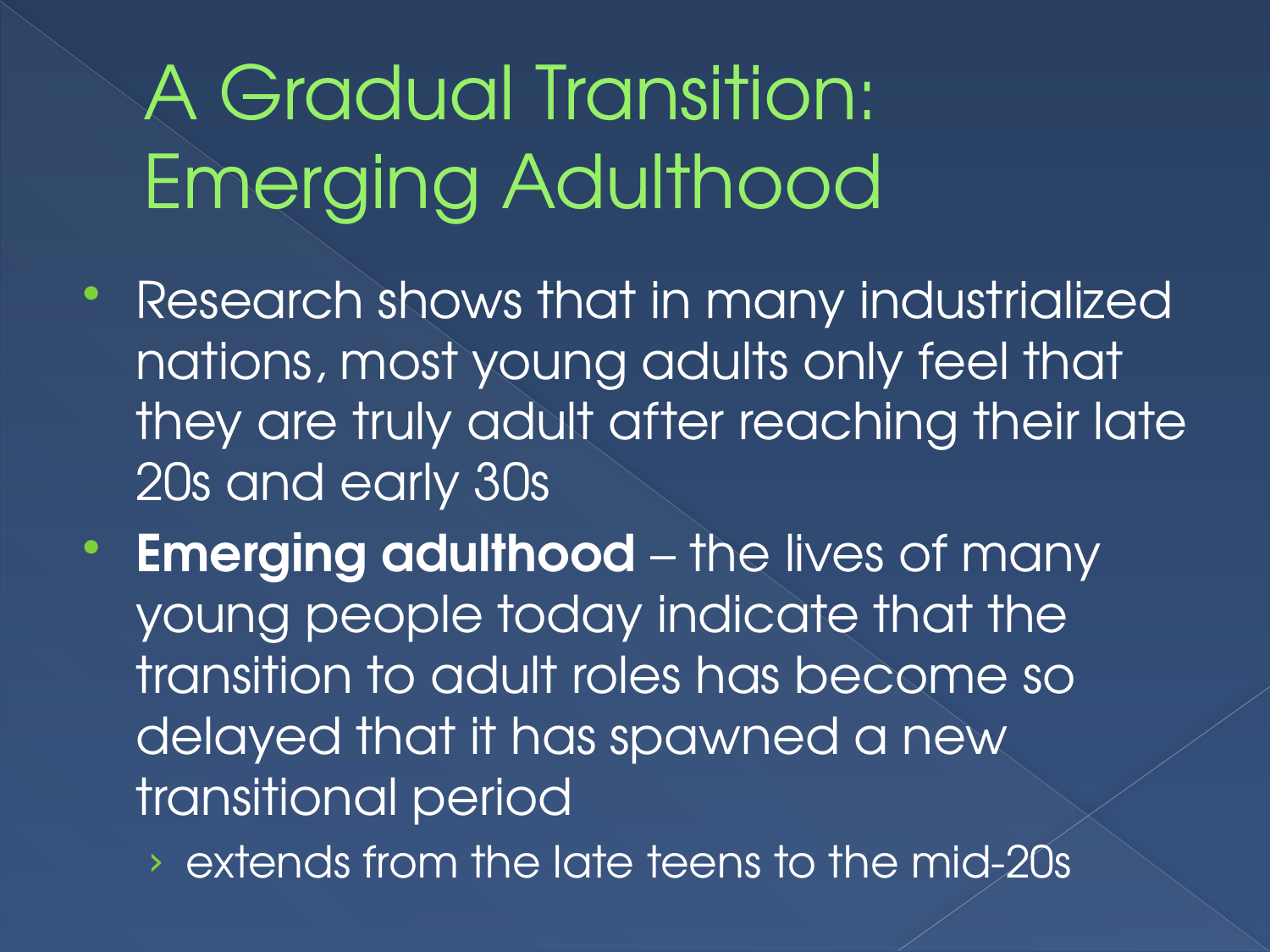

# A Gradual Transition: Emerging Adulthood
Research shows that in many industrialized nations, most young adults only feel that they are truly adult after reaching their late 20s and early 30s
Emerging adulthood – the lives of many young people today indicate that the transition to adult roles has become so delayed that it has spawned a new transitional period
extends from the late teens to the mid-20s